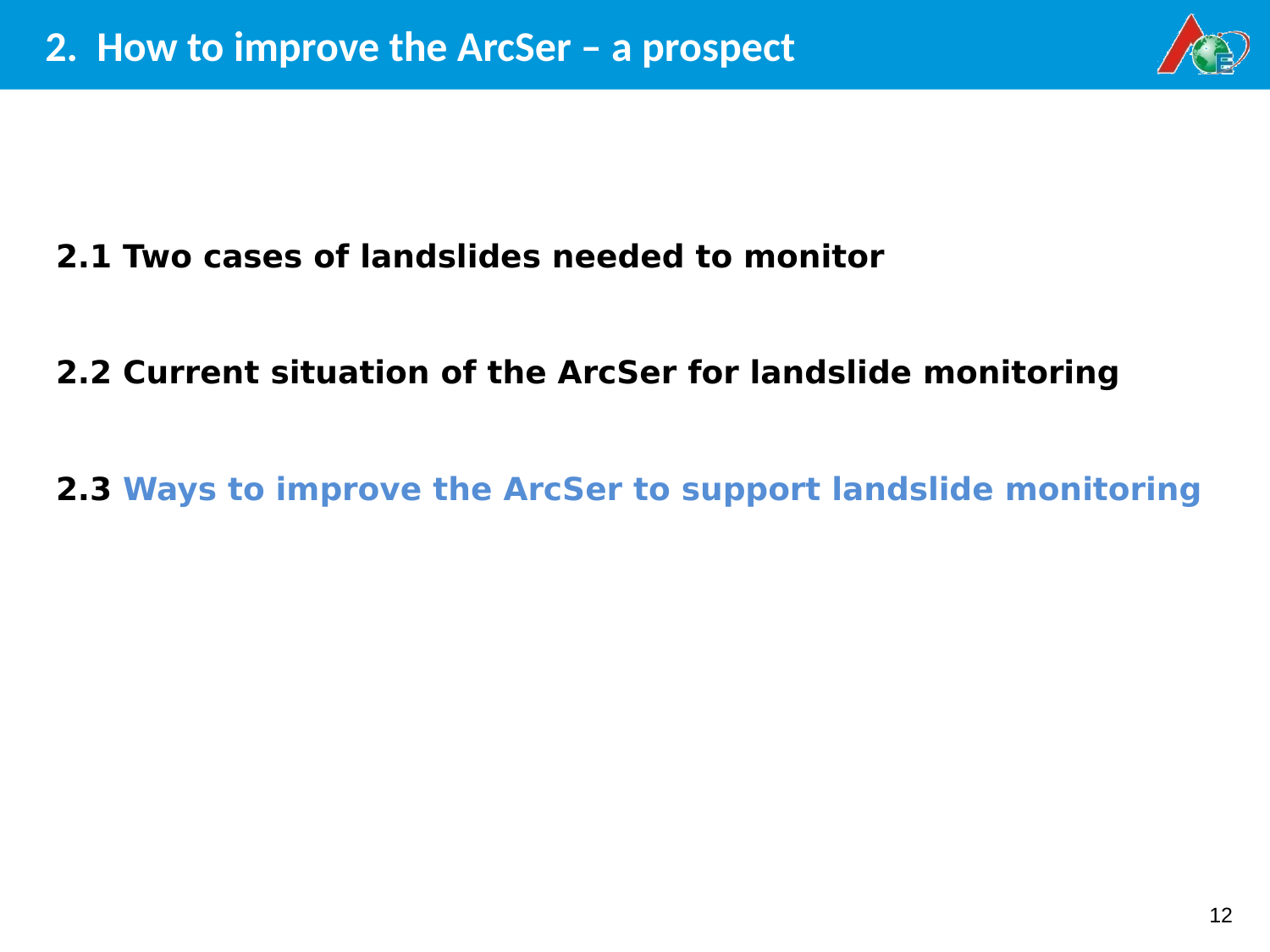

# 2.  How to improve the ArcSer – a prospect
 2.1 Two cases of landslides needed to monitor
 2.2 Current situation of the ArcSer for landslide monitoring
 2.3 Ways to improve the ArcSer to support landslide monitoring